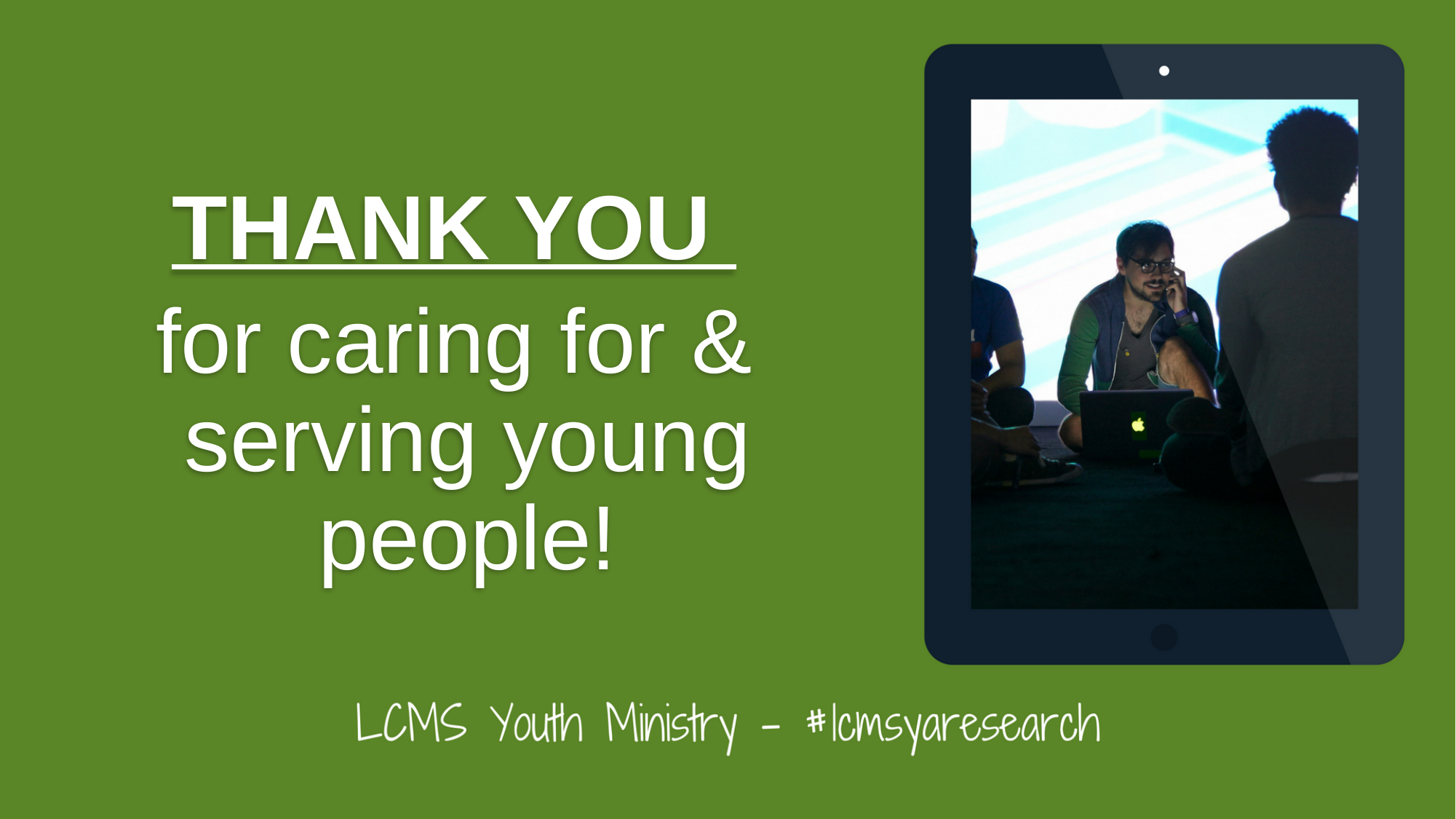

THANK YOU
for caring for & serving young people!